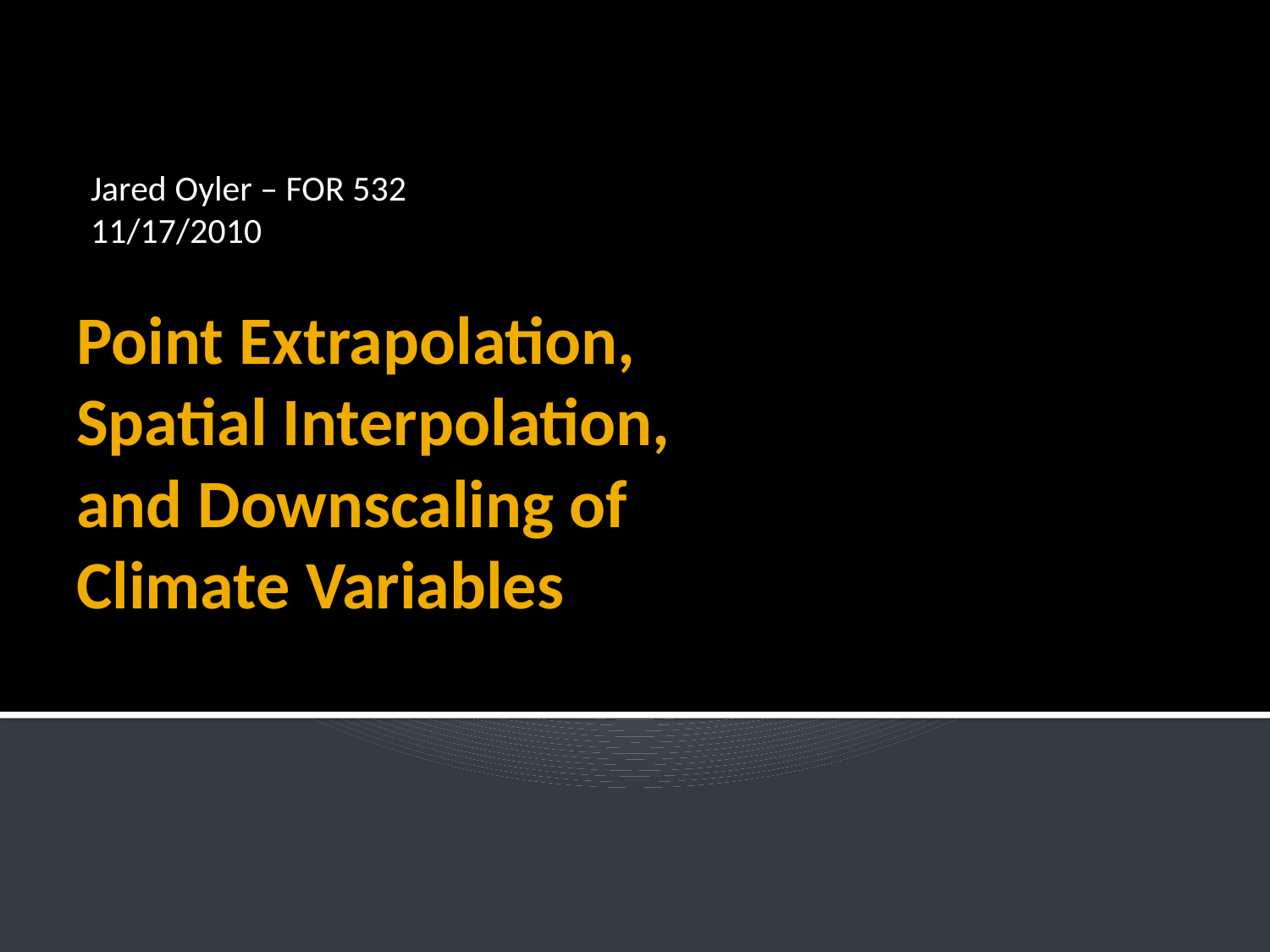

Jared Oyler – FOR 532
11/17/2010
# Point Extrapolation, Spatial Interpolation, and Downscaling of Climate Variables